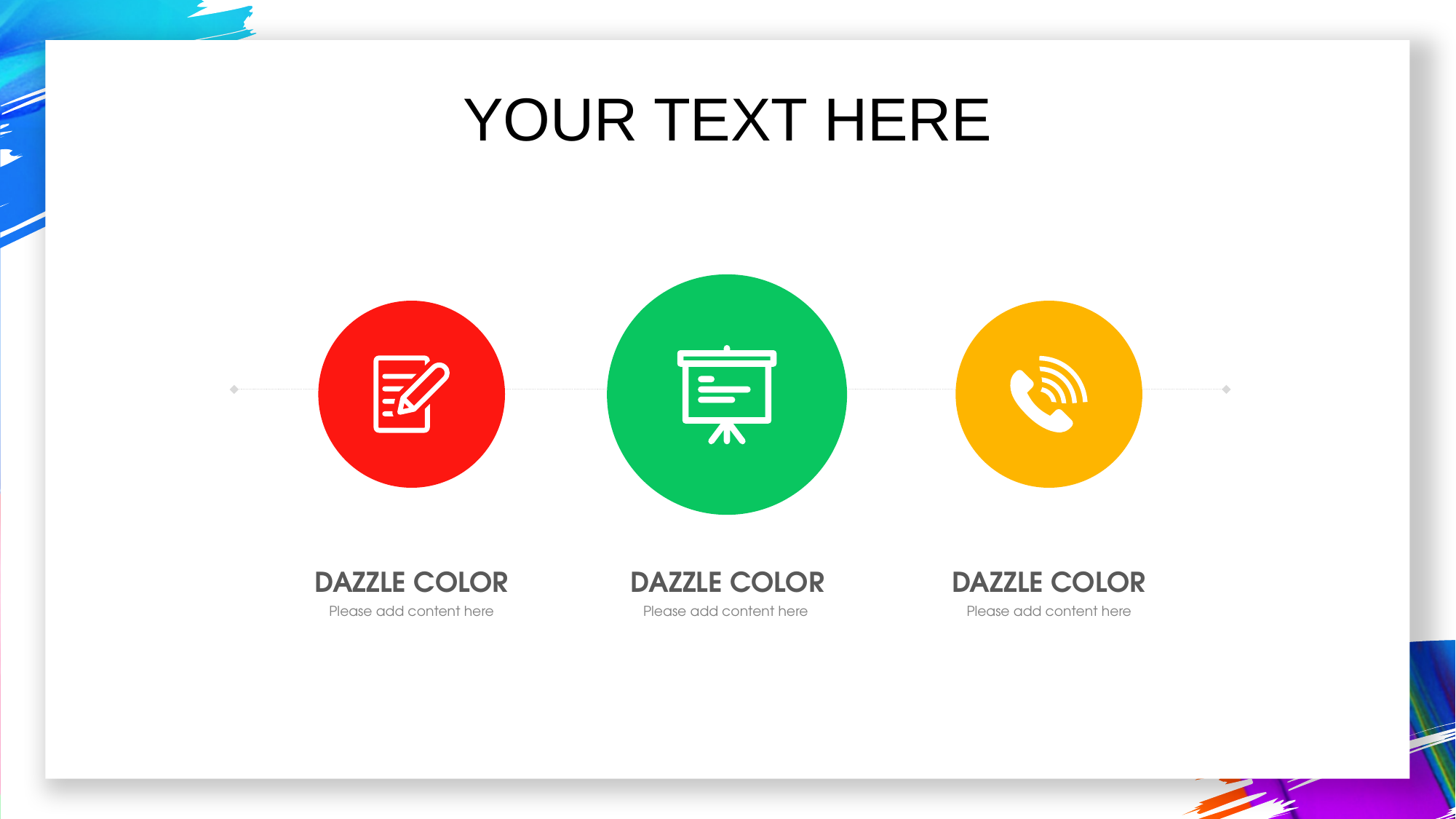

YOUR TEXT HERE

DAZZLE COLOR
Please add content here
DAZZLE COLOR
Please add content here
DAZZLE COLOR
Please add content here